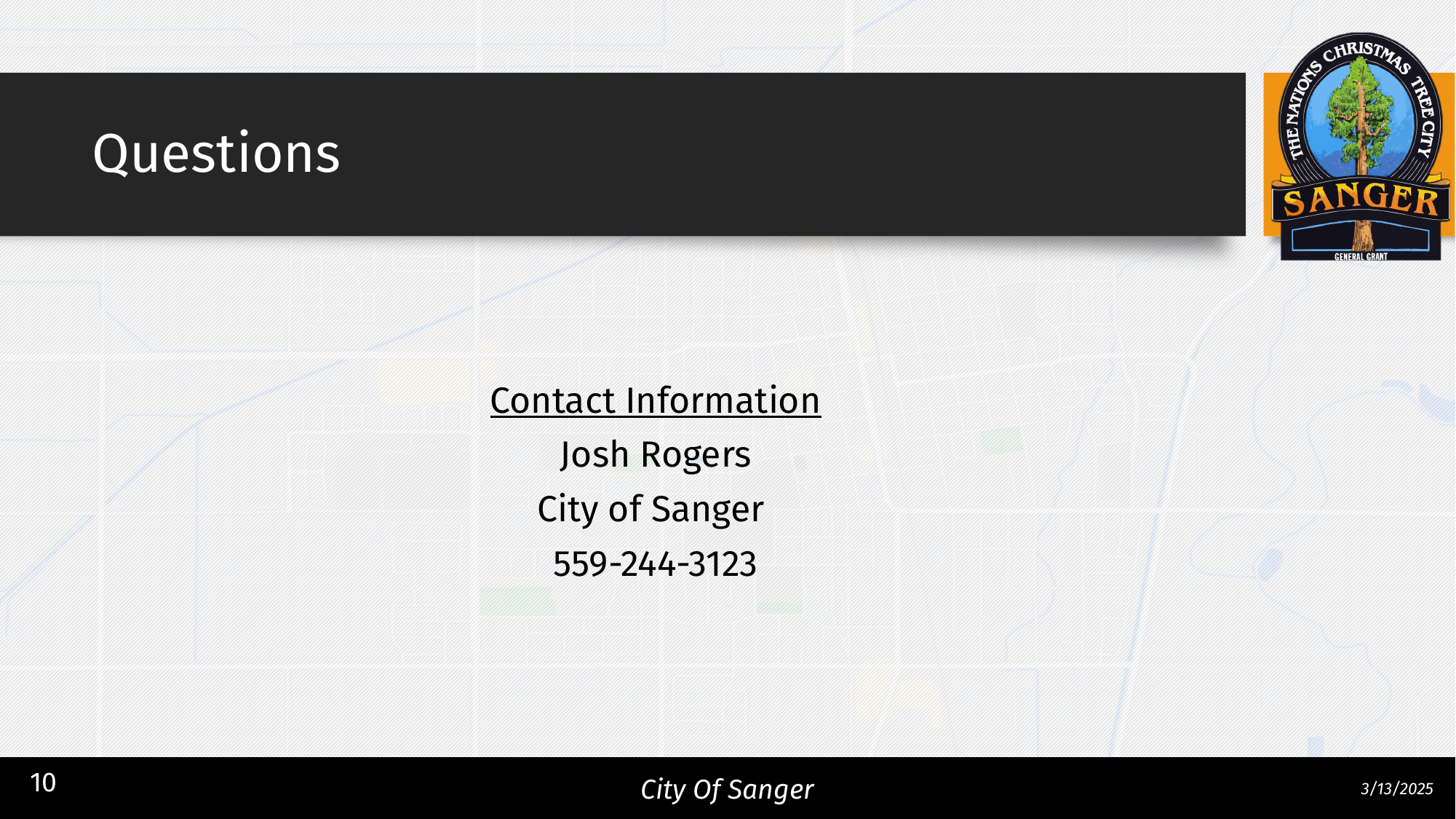

# Questions
Contact Information
Josh Rogers
City of Sanger
559-244-3123
10
City Of Sanger
3/13/2025